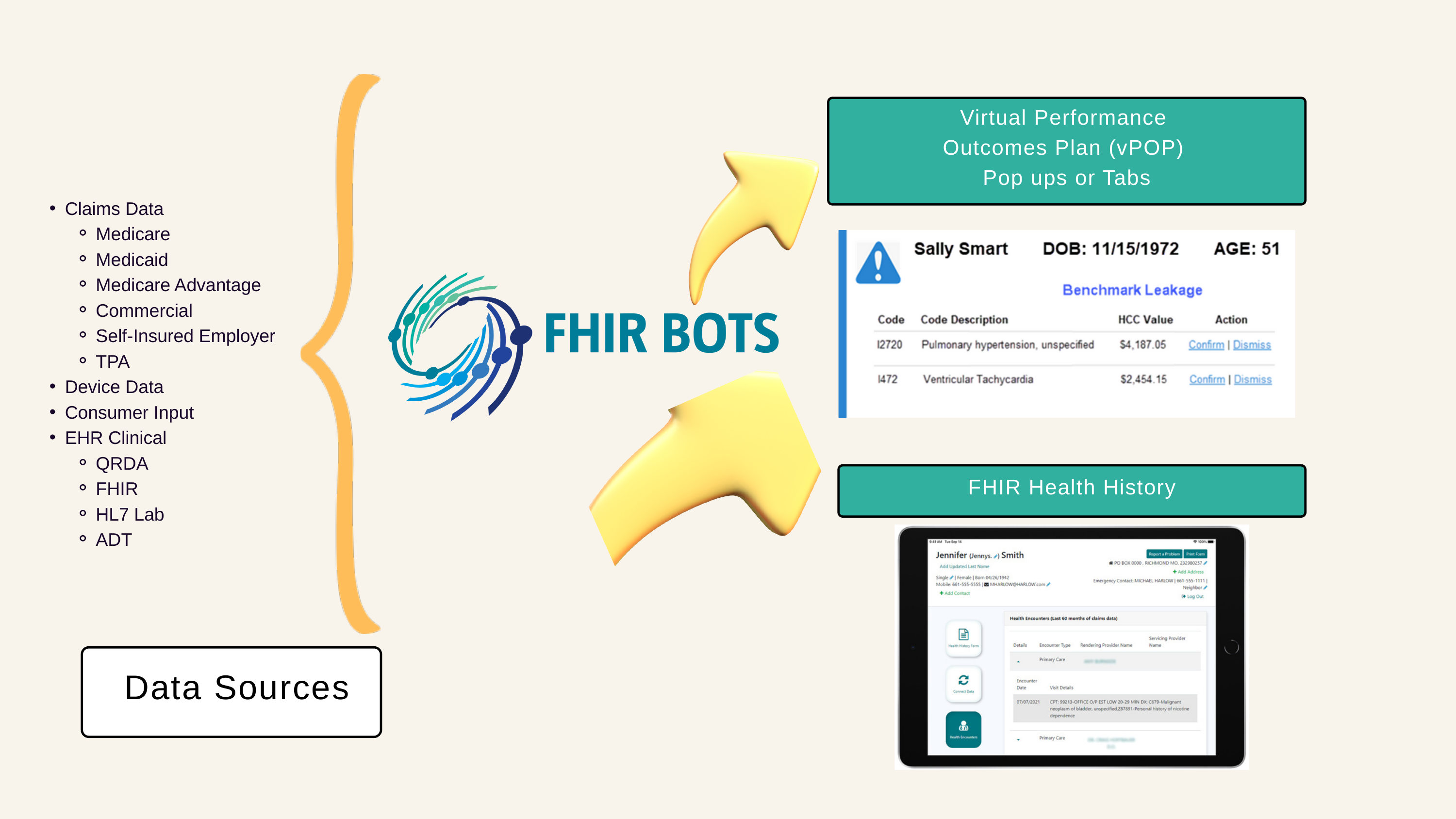

Virtual Performance
Outcomes Plan (vPOP)
Pop ups or Tabs

Claims Data
Medicare
Medicaid
Medicare Advantage
Commercial
Self-Insured Employer
TPA
Device Data
Consumer Input
EHR Clinical
QRDA
FHIR
HL7 Lab
ADT

FHIR Health History

 Data Sources